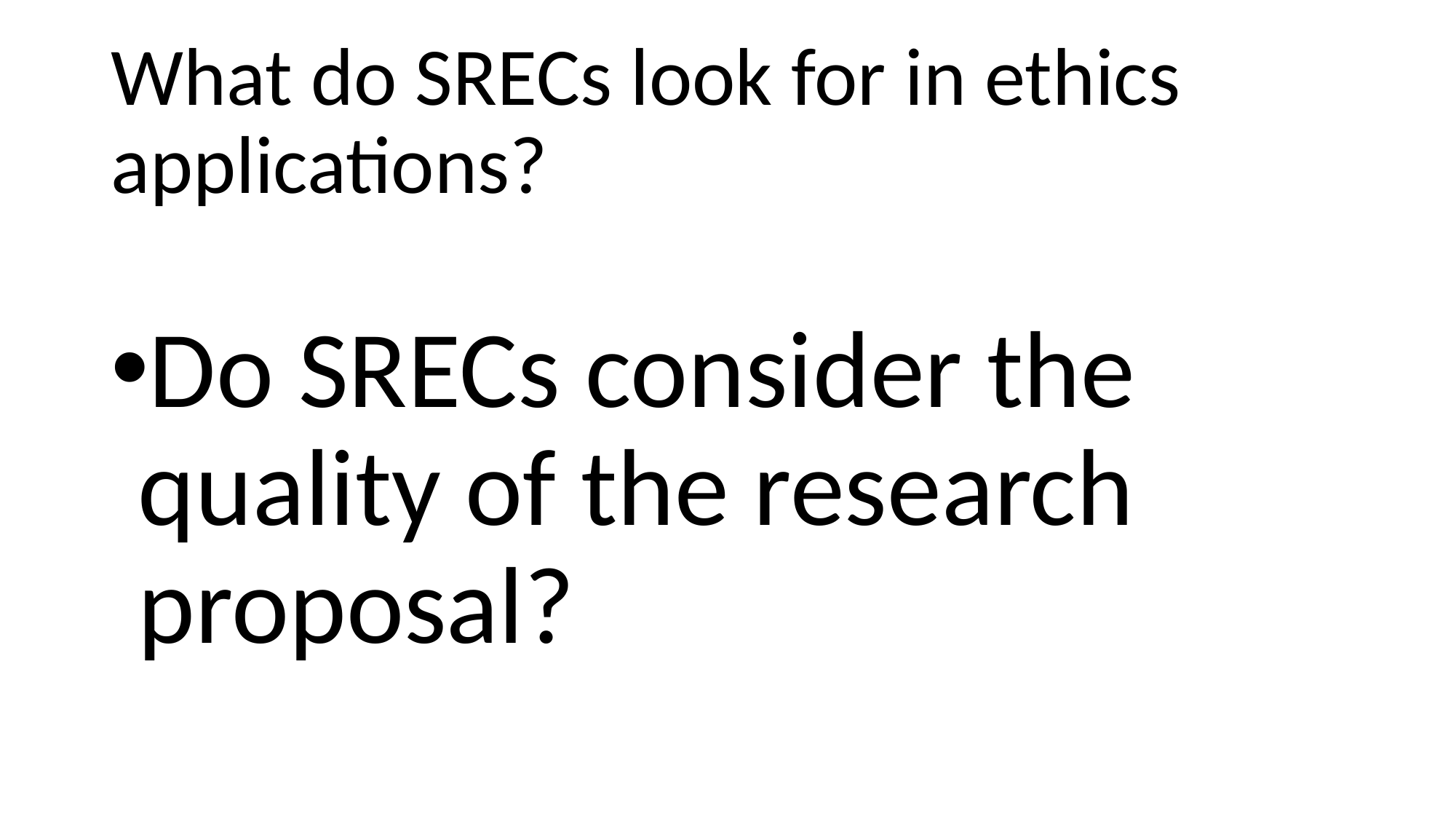

# What do SRECs look for in ethics applications?
Do SRECs consider the quality of the research proposal?